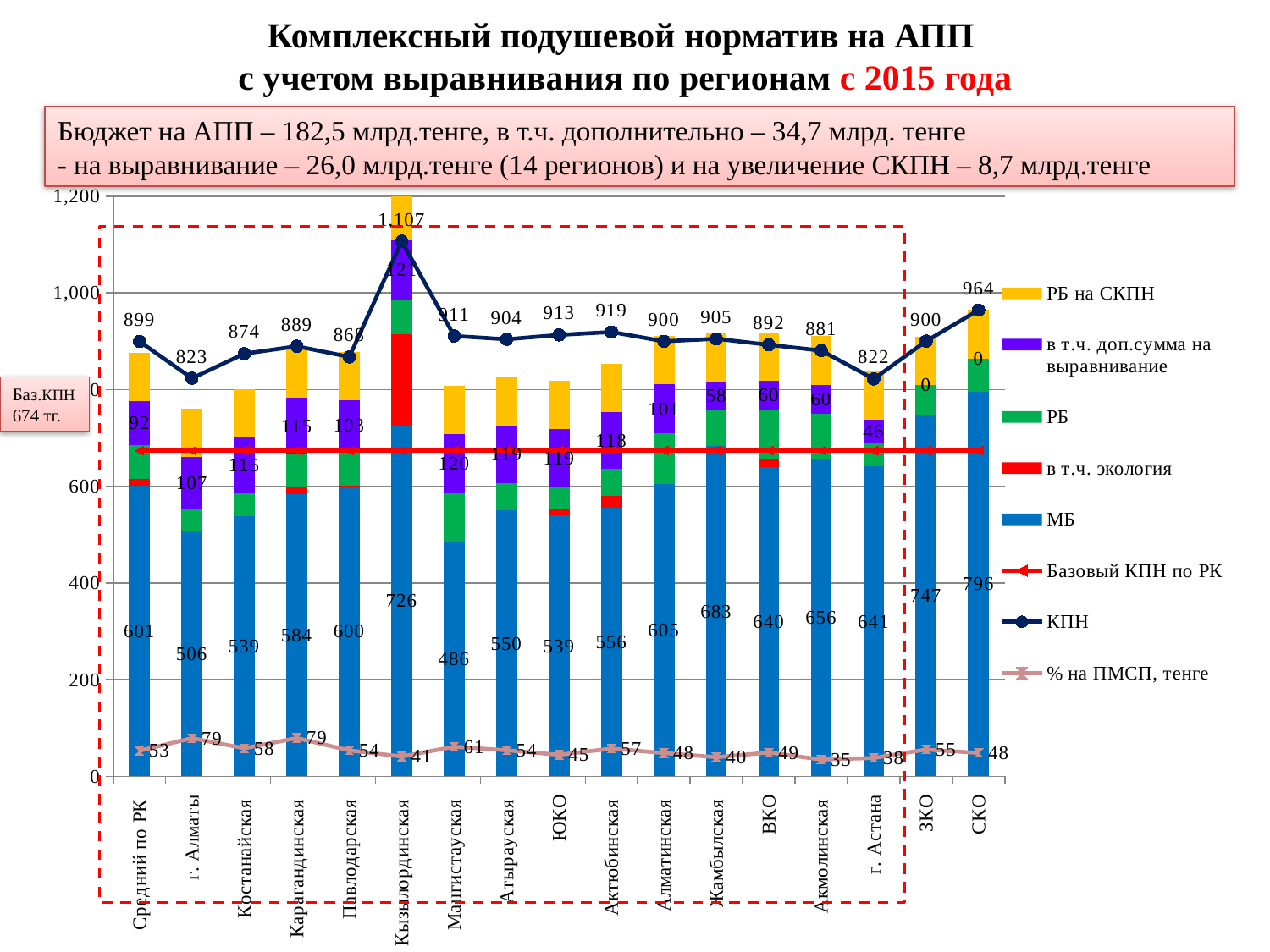

Комплексный подушевой норматив на АПП
с учетом выравнивания по регионам с 2015 года
Бюджет на АПП – 182,5 млрд.тенге, в т.ч. дополнительно – 34,7 млрд. тенге
- на выравнивание – 26,0 млрд.тенге (14 регионов) и на увеличение СКПН – 8,7 млрд.тенге

### Chart

| Category | МБ | в т.ч. экология | РБ  | в т.ч. доп.сумма на выравнивание  | РБ на СКПН | Базовый КПН по РК | КПН | % на ПМСП, тенге |
|---|---|---|---|---|---|---|---|---|
| Средний по РК   | 601.1319945934345 | 14.0 | 70.02911609631414 | 91.54699447097056 | 100.0 | 674.0 | 899.4506723688754 | 52.923043085747054 |
| г. Алматы  | 505.7455450205782 | None | 46.95250217620322 | 107.18445874114832 | 100.0 | 674.0 | 823.2736606631302 | 78.88232564990417 |
| Костанайская   | 538.7061935591894 | None | 48.02462134771915 | 114.73256300975106 | 100.0 | 674.0 | 874.2077706034879 | 58.04889661877836 |
| Карагандинская   | 583.7256792611178 | 13.801208298263138 | 69.97467607612 | 114.94056122160043 | 100.0 | 674.0 | 889.4125371215011 | 79.162741346973 |
| Павлодарская   | 599.7945312468709 | 1.6369188676566726 | 73.92424847255766 | 102.83991702382754 | 100.0 | 674.0 | 867.561372687836 | 53.62187972115658 |
| Кызылординская   | 725.8822053516919 | 188.4559336517543 | 72.71333904858098 | 121.26316893992212 | 100.0 | 674.0 | 1106.7318024939086 | 41.07195054244256 |
| Мангистауская   | 486.41635872813464 | None | 101.42993268211232 | 120.14073015558108 | 100.0 | 674.0 | 910.7017259304351 | 61.19512870047189 |
| Атырауская   | 550.0621078485229 | None | 56.99258127903144 | 119.14290703972436 | 100.0 | 674.0 | 903.9684813334466 | 53.9505123459181 |
| ЮКО  | 539.4314537938506 | 13.129447817111247 | 46.48985705143687 | 118.54372053780878 | 100.0 | 674.0 | 913.0546581413986 | 44.63420654344944 |
| Актюбинская   | 556.1923574557131 | 23.31953619152812 | 56.59686837551849 | 117.91471672702825 | 100.0 | 674.0 | 919.0002702723615 | 57.42216128358238 |
| Алматинская   | 605.3705090653432 | None | 104.2921128449695 | 101.05936981226638 | 100.0 | 674.0 | 899.7753625754709 | 48.181869803041586 |
| Жамбылская   | 682.8075860646519 | None | 75.65836413135253 | 58.17927744187887 | 100.0 | 674.0 | 904.9915967741866 | 39.66700352094624 |
| ВКО  | 639.9280099749883 | 17.60410604811406 | 100.6967590615991 | 59.60853645689372 | 100.0 | 674.0 | 892.4068000664838 | 49.26126065907104 |
| Акмолинская   | 655.8762546647031 | None | 94.51463203037817 | 59.79677580059433 | 100.0 | 674.0 | 880.6053429320596 | 34.65128372754964 |
| г. Астана  | 641.2434024931101 | None | 49.940696326641806 | 45.64710172992284 | 100.0 | 674.0 | 821.915652064585 | 37.933044647723435 |
| ЗКО  | 747.1153638581266 | None | 62.213560218465986 | 0.0 | 100.0 | 674.0 | 900.1260173132138 | 55.49521595826457 |
| СКО  | 796.2644035194287 | None | 68.01420679404347 | 0.0 | 100.0 | 674.0 | 964.3788424724354 | 48.28968417719014 |
Баз.КПН
674 тг.